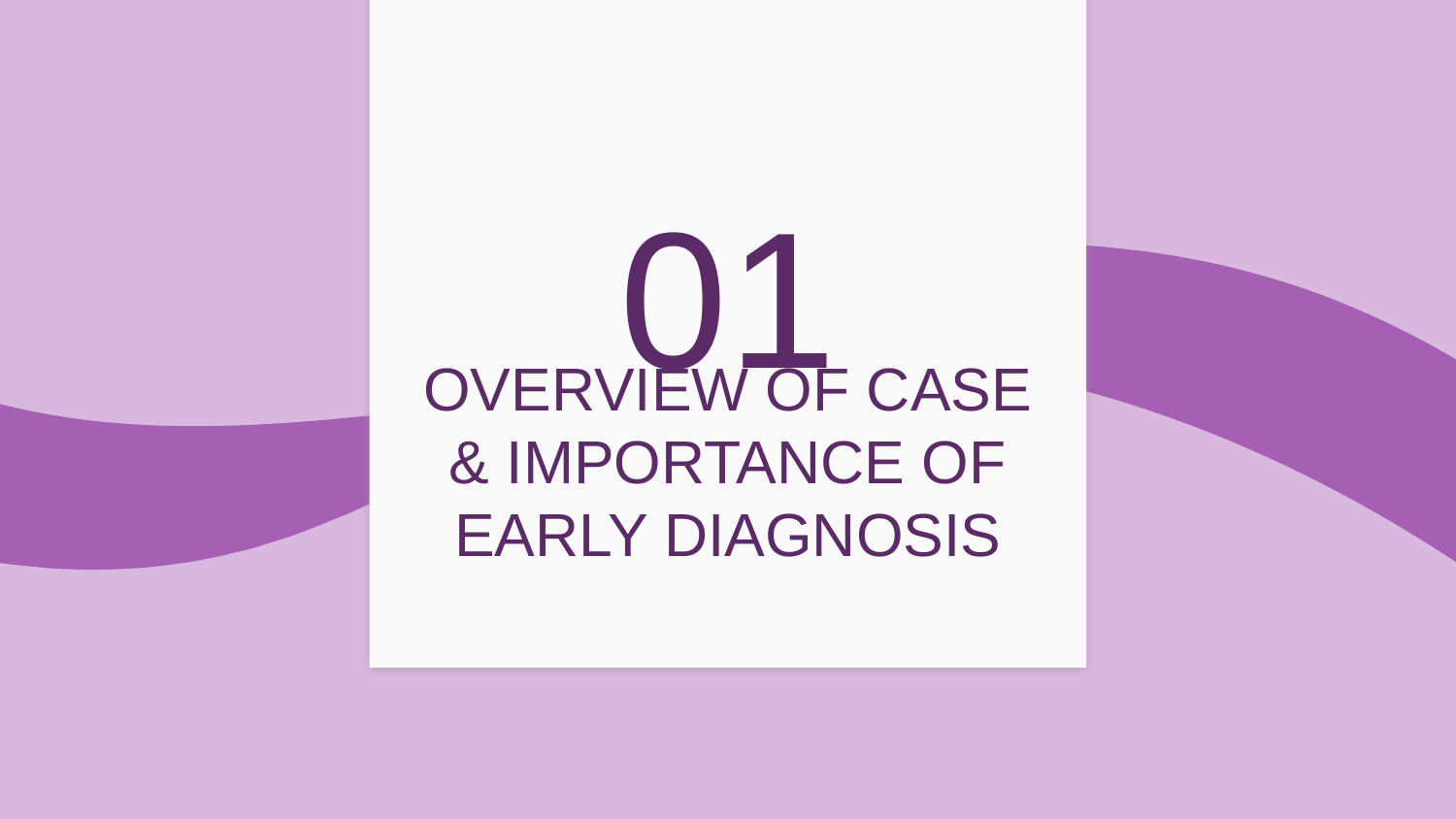

01
# OVERVIEW OF CASE & IMPORTANCE OF EARLY DIAGNOSIS